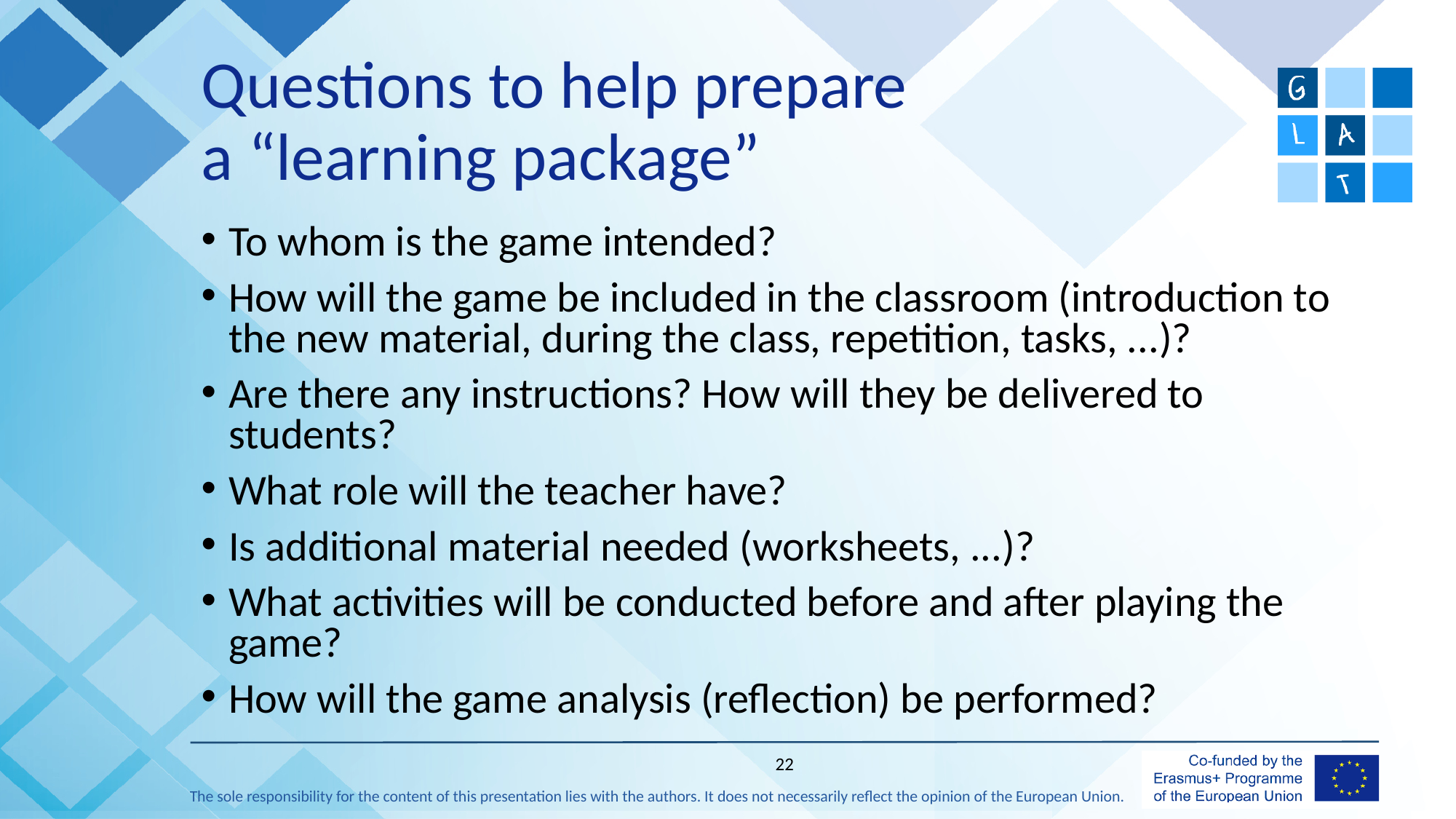

# Questions to help prepare a “learning package”
To whom is the game intended?
How will the game be included in the classroom (introduction to the new material, during the class, repetition, tasks, ...)?
Are there any instructions? How will they be delivered to students?
What role will the teacher have?
Is additional material needed (worksheets, ...)?
What activities will be conducted before and after playing the game?
How will the game analysis (reflection) be performed?
22
The sole responsibility for the content of this presentation lies with the authors. It does not necessarily reflect the opinion of the European Union.